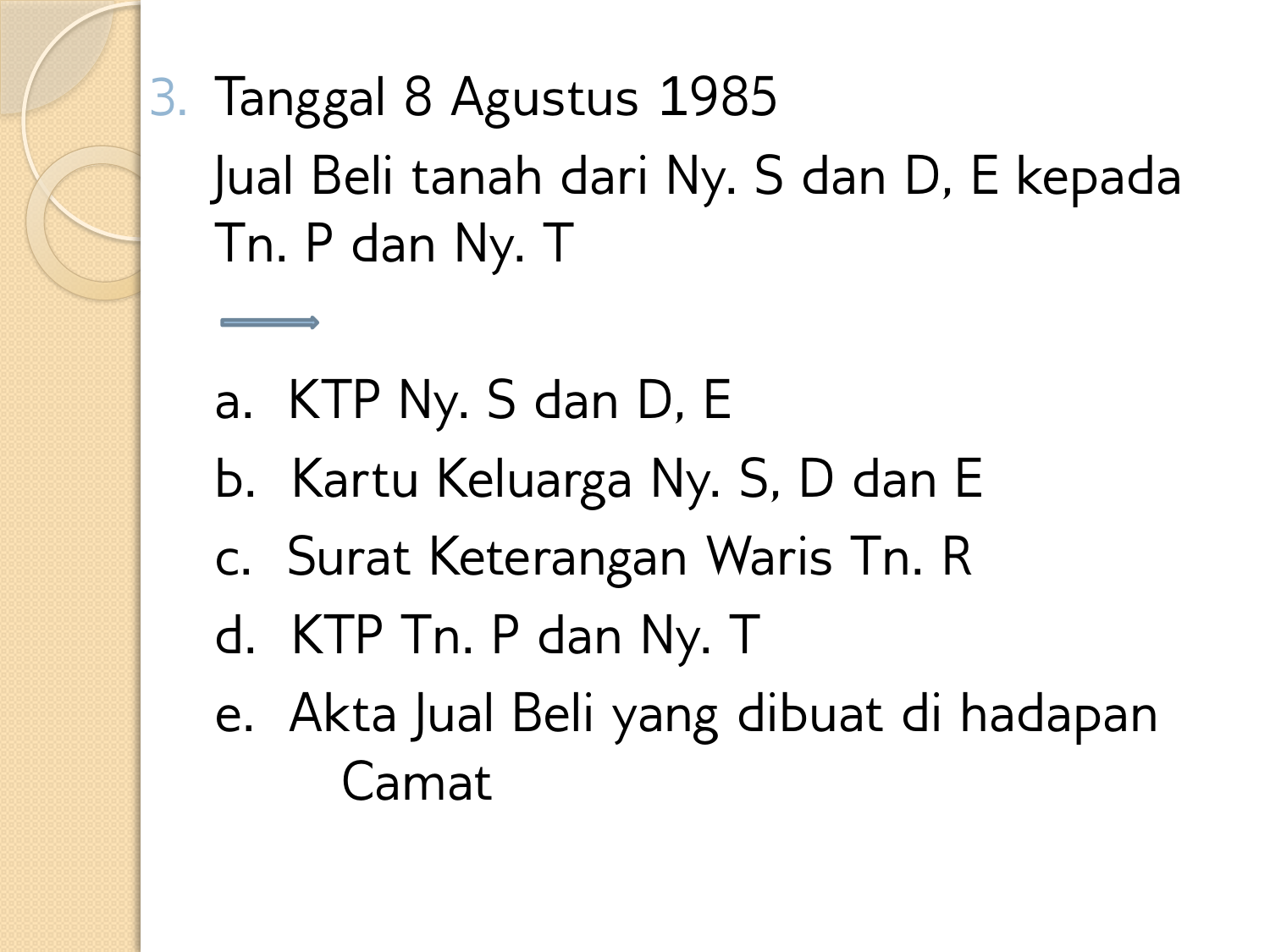

Tanggal 8 Agustus 1985
	Jual Beli tanah dari Ny. S dan D, E kepada  Tn. P dan Ny. T

	a.  KTP Ny. S dan D, E
	b.  Kartu Keluarga Ny. S, D dan E
	c.  Surat Keterangan Waris Tn. R
	d.  KTP Tn. P dan Ny. T
	e.  Akta Jual Beli yang dibuat di hadapan  	Camat